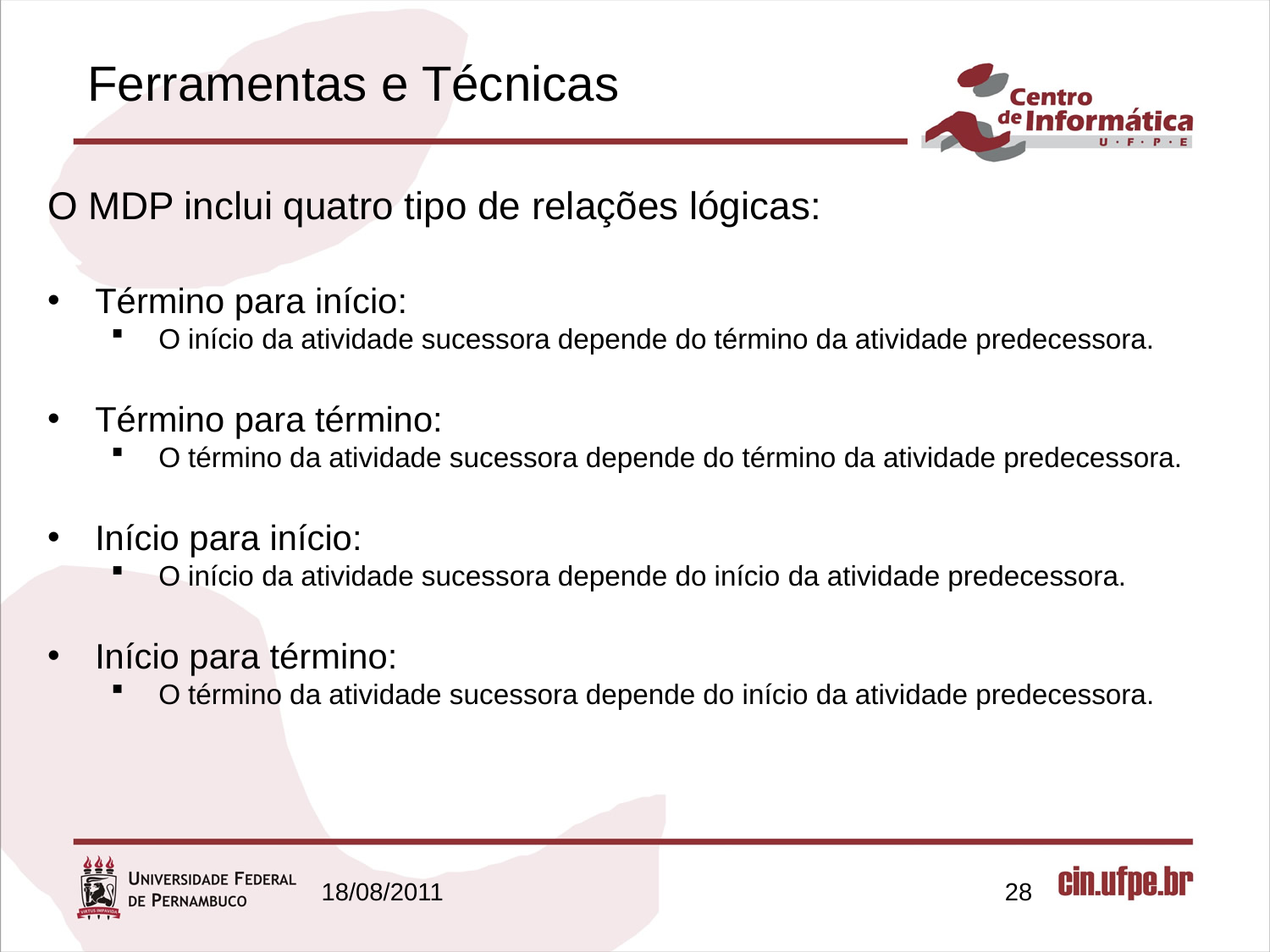

# Ferramentas e Técnicas
O MDP inclui quatro tipo de relações lógicas:

Término para início:
O início da atividade sucessora depende do término da atividade predecessora.

Término para término:
O término da atividade sucessora depende do término da atividade predecessora.

Início para início:
O início da atividade sucessora depende do início da atividade predecessora.

Início para término:
O término da atividade sucessora depende do início da atividade predecessora.
18/08/2011
28